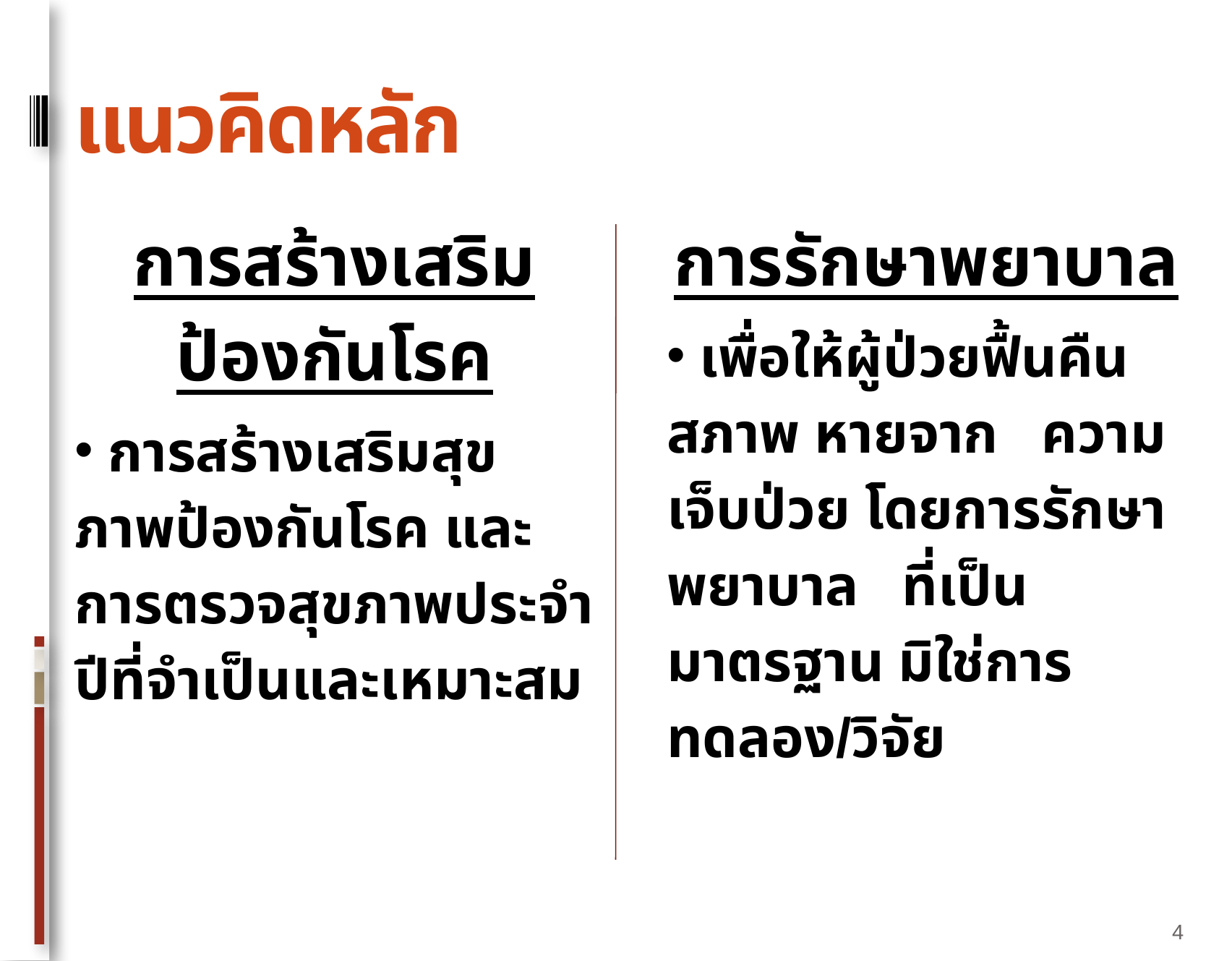

# แนวคิดหลัก
การสร้างเสริมป้องกันโรค
 การสร้างเสริมสุขภาพป้องกันโรค และการตรวจสุขภาพประจำปีที่จำเป็นและเหมาะสม
การรักษาพยาบาล
 เพื่อให้ผู้ป่วยฟื้นคืนสภาพ หายจาก   ความเจ็บป่วย โดยการรักษาพยาบาล   ที่เป็นมาตรฐาน มิใช่การทดลอง/วิจัย

4